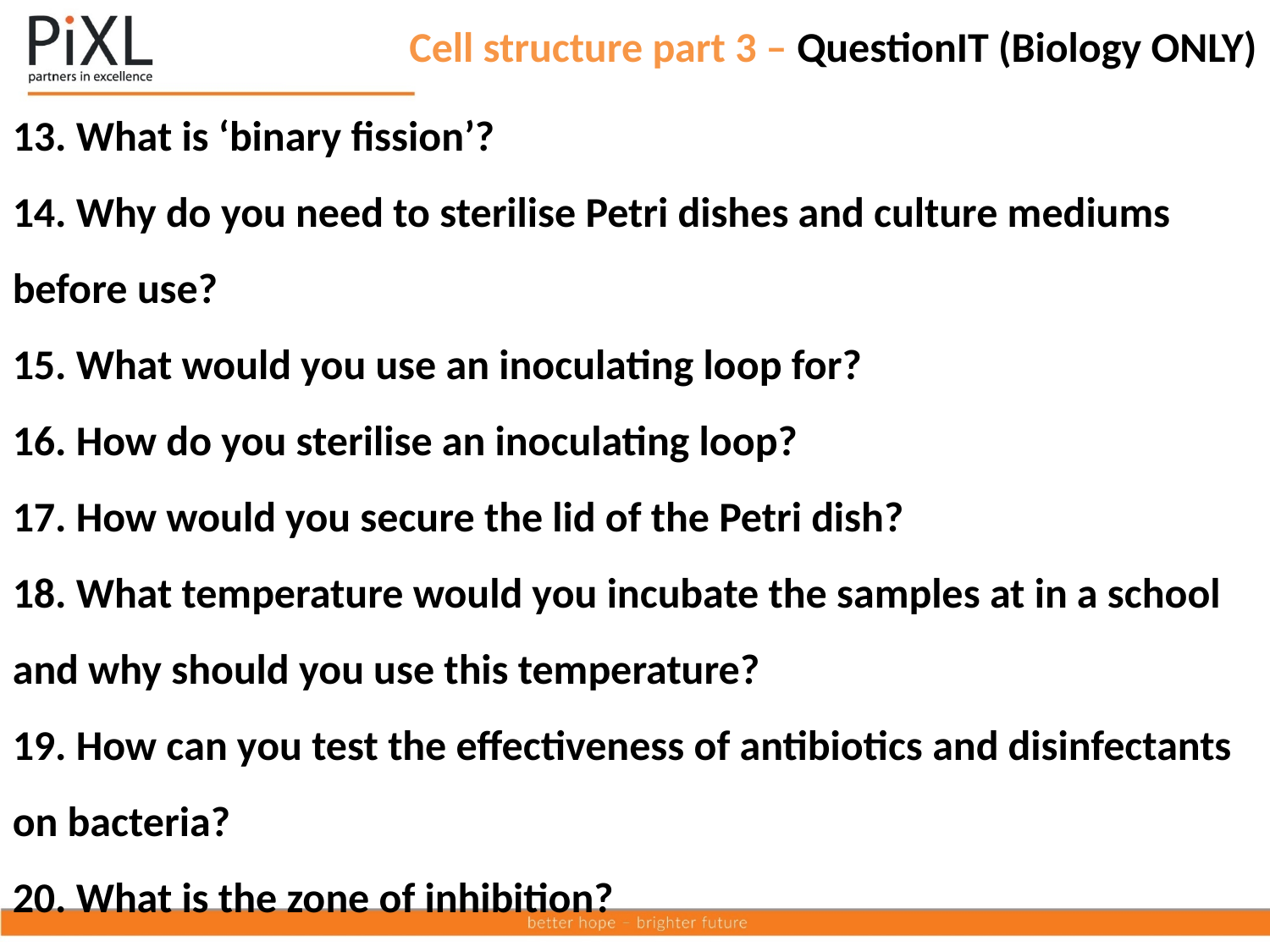

# Cell structure part 3 – QuestionIT (Biology ONLY)
13. What is ‘binary fission’?
14. Why do you need to sterilise Petri dishes and culture mediums    before use?
15. What would you use an inoculating loop for?
16. How do you sterilise an inoculating loop?
17. How would you secure the lid of the Petri dish?
18. What temperature would you incubate the samples at in a school and why should you use this temperature?
19. How can you test the effectiveness of antibiotics and disinfectants on bacteria?
20. What is the zone of inhibition?